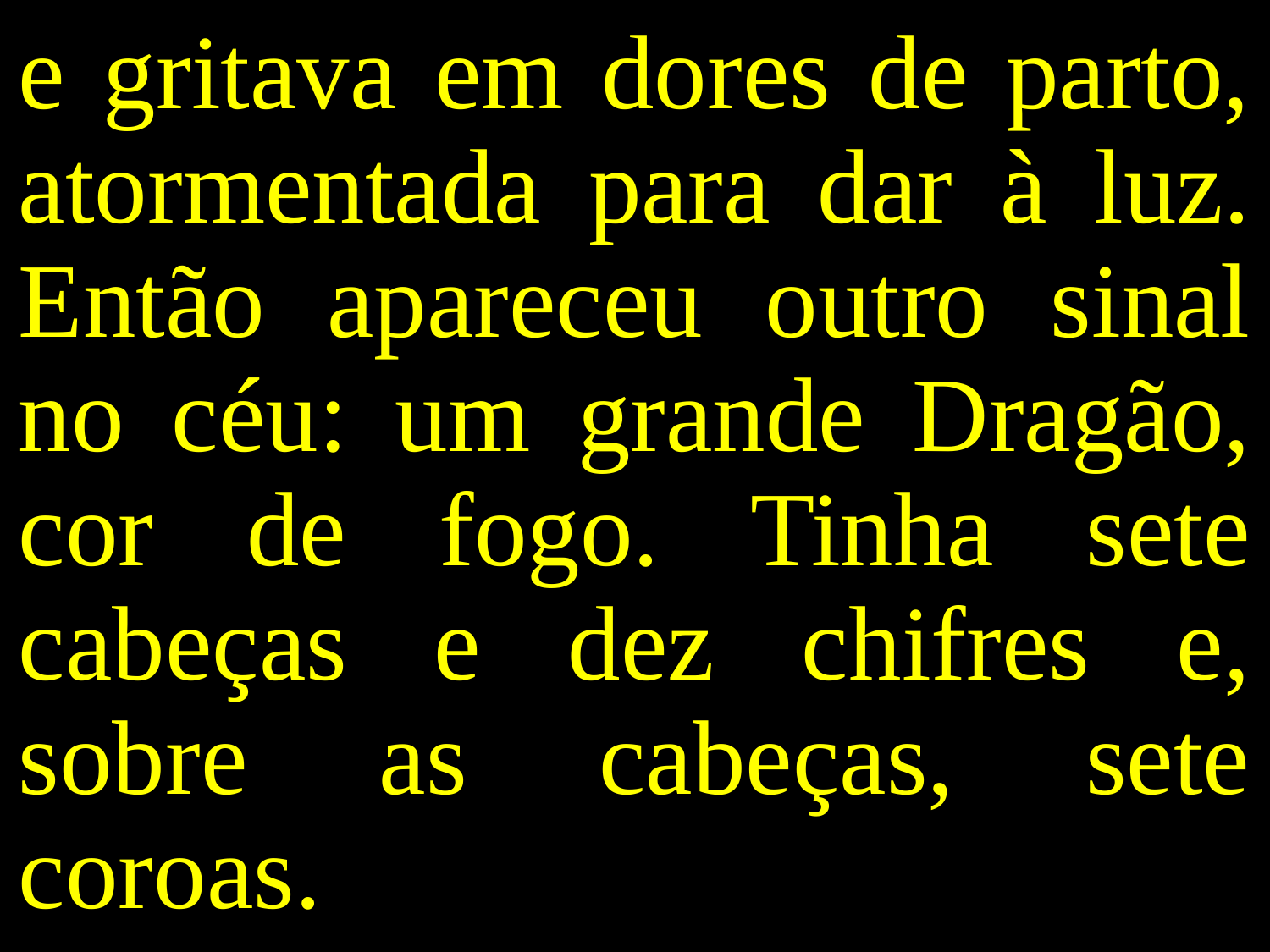

e gritava em dores de parto, atormentada para dar à luz. Então apareceu outro sinal no céu: um grande Dragão, cor de fogo. Tinha sete cabeças e dez chifres e, sobre as cabeças, sete coroas.